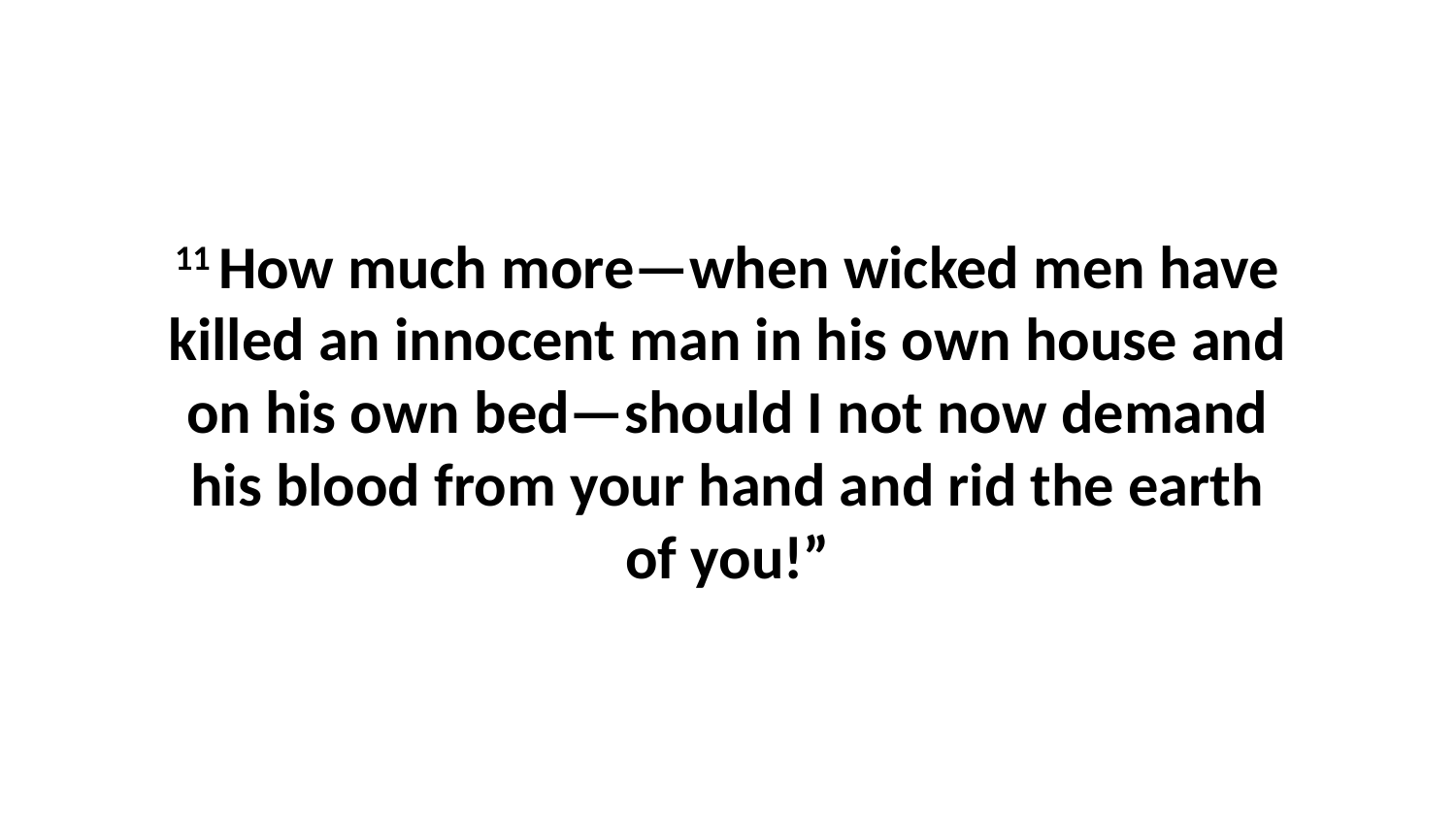

11 How much more—when wicked men have killed an innocent man in his own house and on his own bed—should I not now demand his blood from your hand and rid the earth of you!”